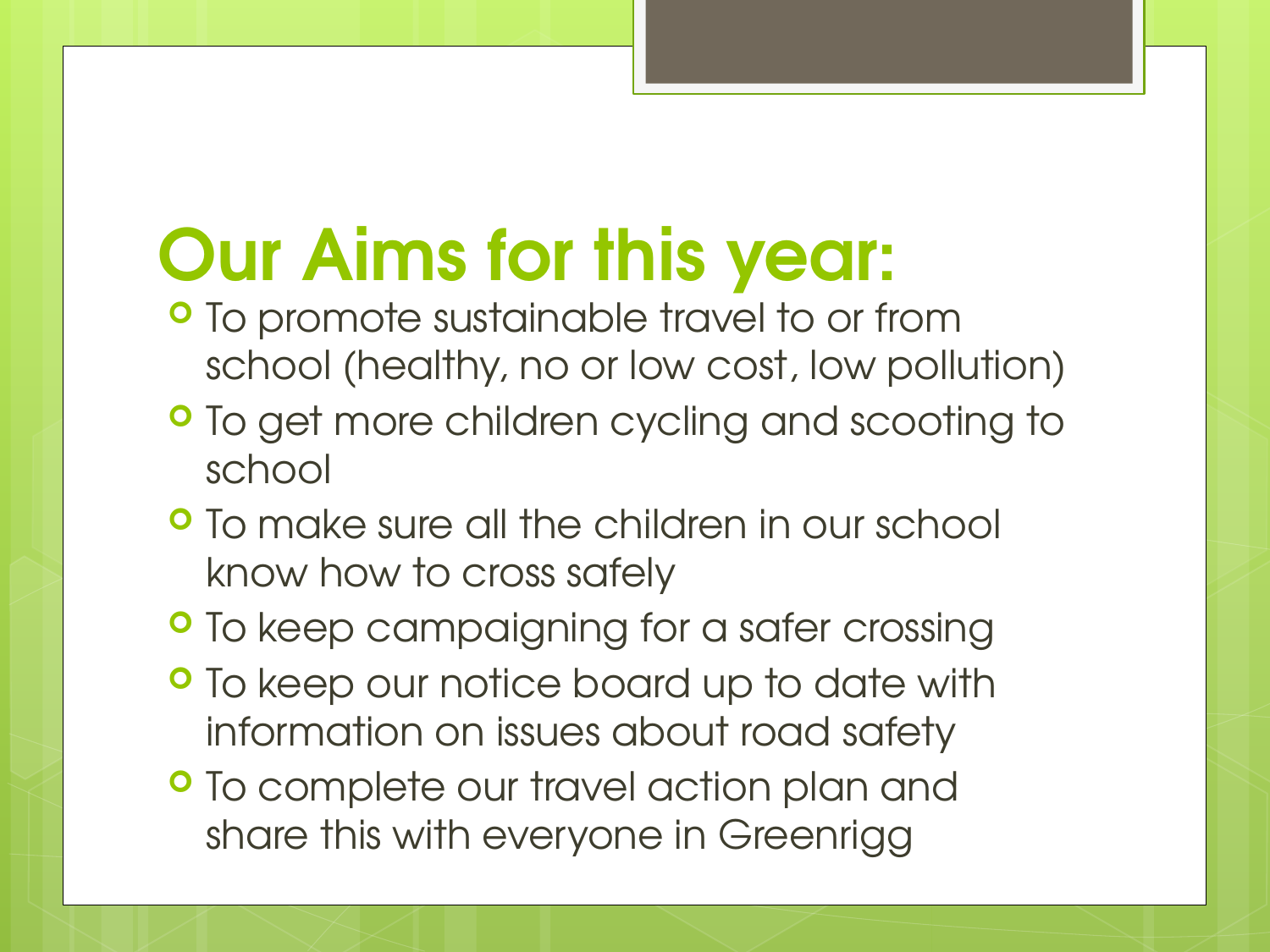

# Our Aims for this year:
To promote sustainable travel to or from school (healthy, no or low cost, low pollution)
To get more children cycling and scooting to school
To make sure all the children in our school know how to cross safely
To keep campaigning for a safer crossing
To keep our notice board up to date with information on issues about road safety
To complete our travel action plan and share this with everyone in Greenrigg